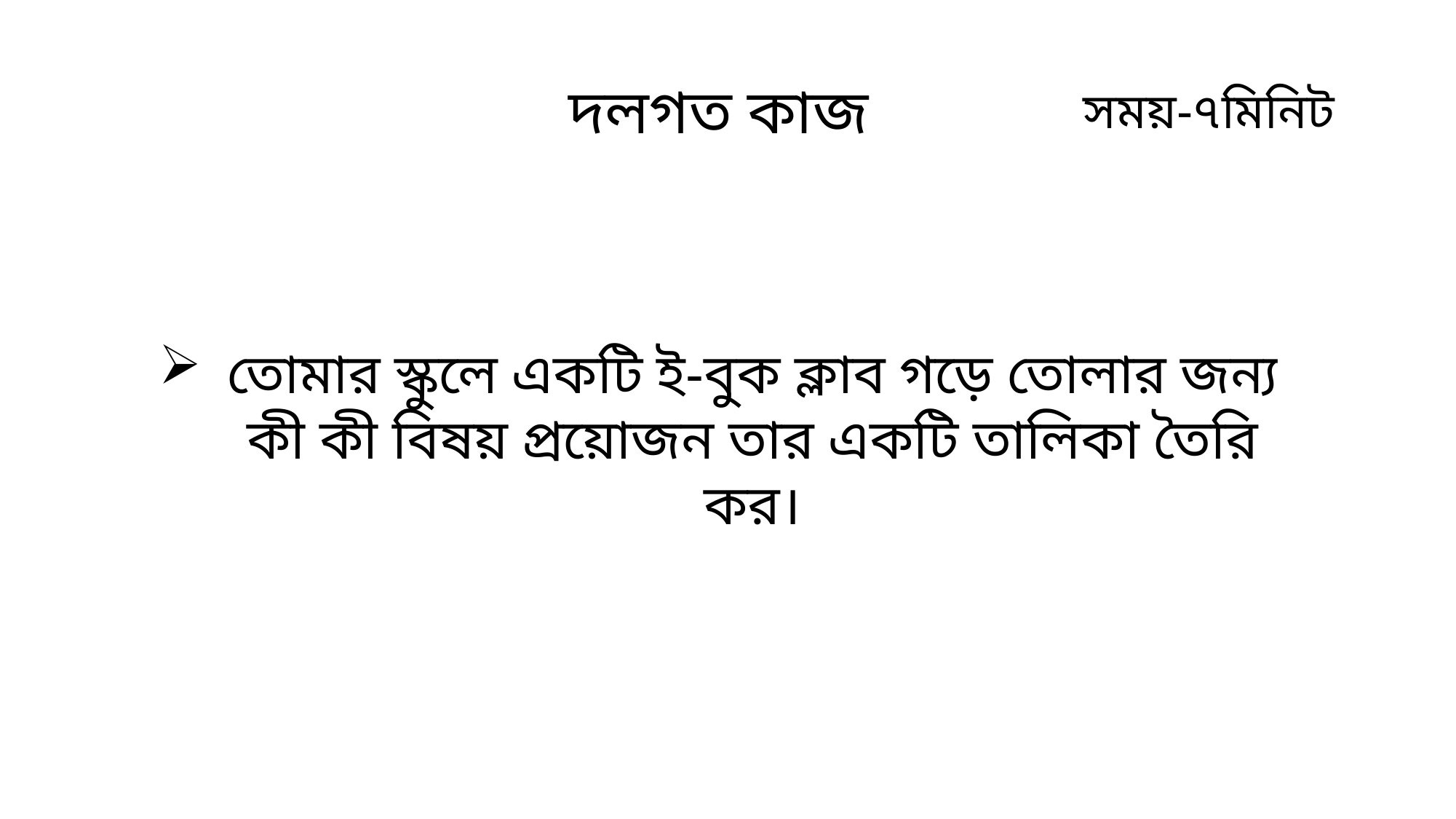

দলগত কাজ
সময়-৭মিনিট
তোমার স্কুলে একটি ই-বুক ক্লাব গড়ে তোলার জন্য কী কী বিষয় প্রয়োজন তার একটি তালিকা তৈরি কর।